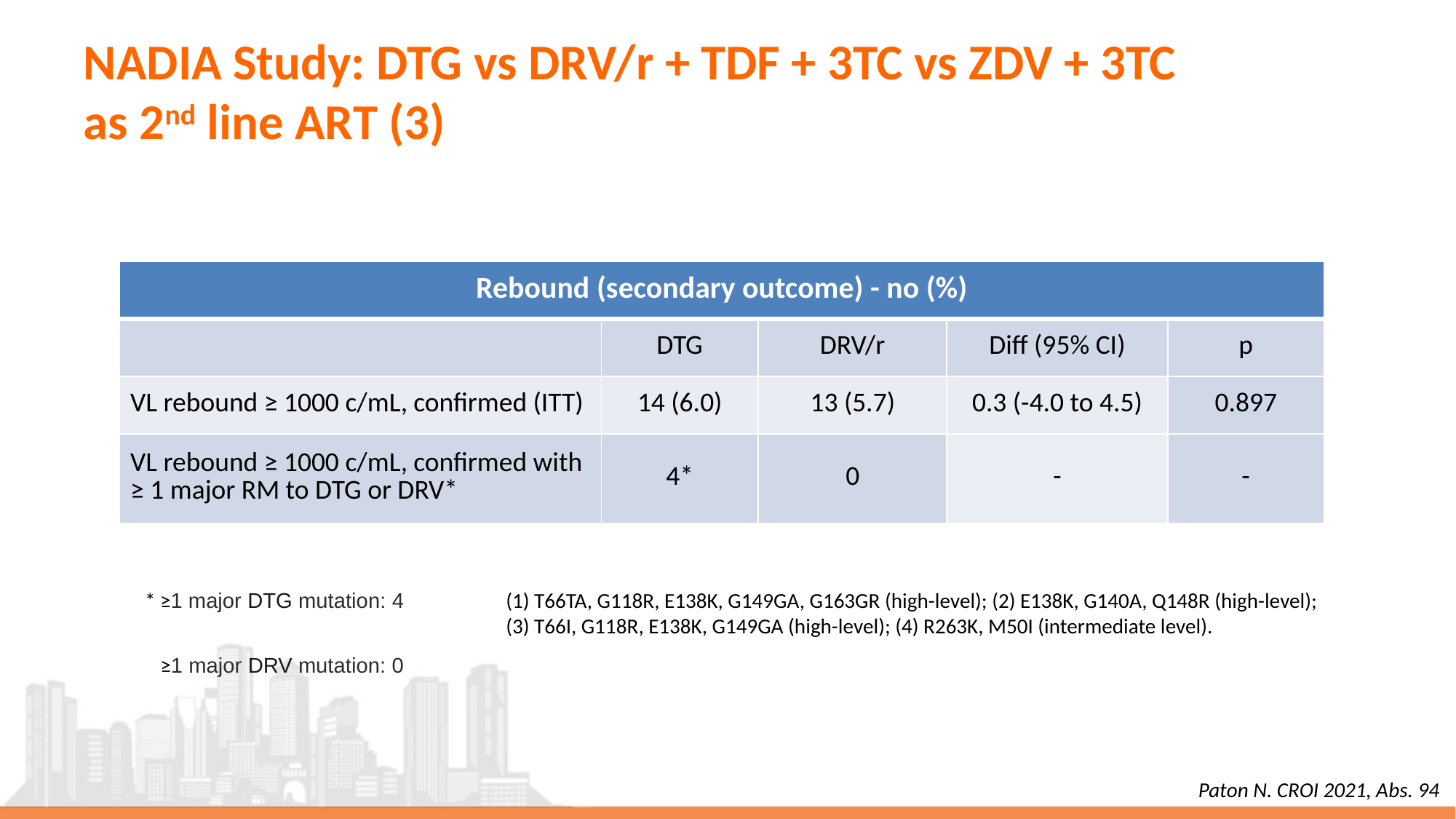

# NADIA Study: DTG vs DRV/r + TDF + 3TC vs ZDV + 3TC as 2nd line ART (3)
| Rebound (secondary outcome) - no (%) |  |  |  |  |
| --- | --- | --- | --- | --- |
|  | DTG | DRV/r | Diff (95% CI) | p |
| VL rebound ≥ 1000 c/mL, confirmed (ITT) | 14 (6.0) | 13 (5.7) | 0.3 (-4.0 to 4.5) | 0.897 |
| VL rebound ≥ 1000 c/mL, confirmed with ≥ 1 major RM to DTG or DRV\* | 4\* | 0 | - | - |
* ≥1 major DTG mutation: 4
(1) T66TA, G118R, E138K, G149GA, G163GR (high-level); (2) E138K, G140A, Q148R (high-level);
(3) T66I, G118R, E138K, G149GA (high-level); (4) R263K, M50I (intermediate level).
≥1 major DRV mutation: 0
Paton N. CROI 2021, Abs. 94